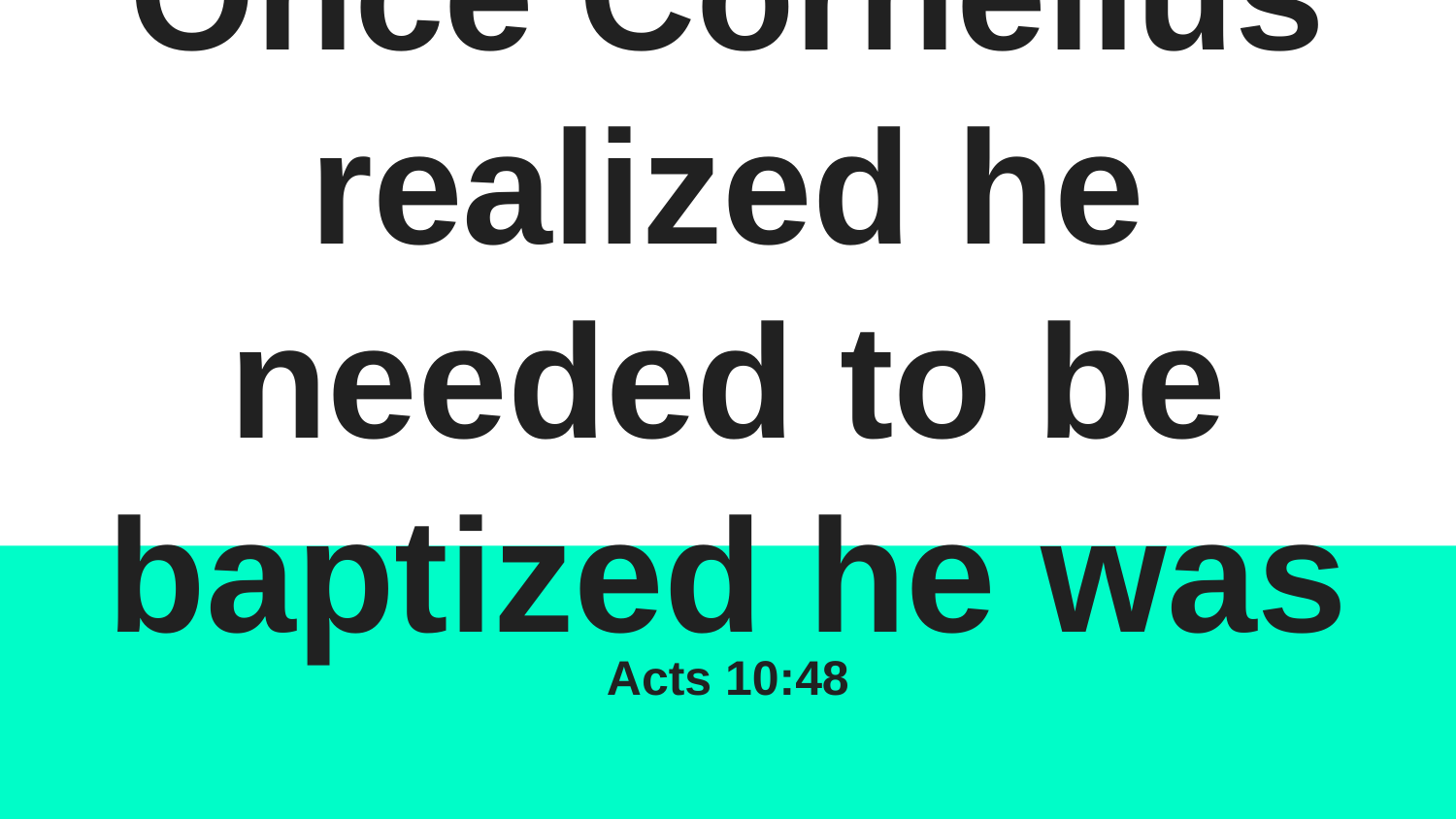

# Once Cornelius realized he needed to be baptized he was
Acts 10:48